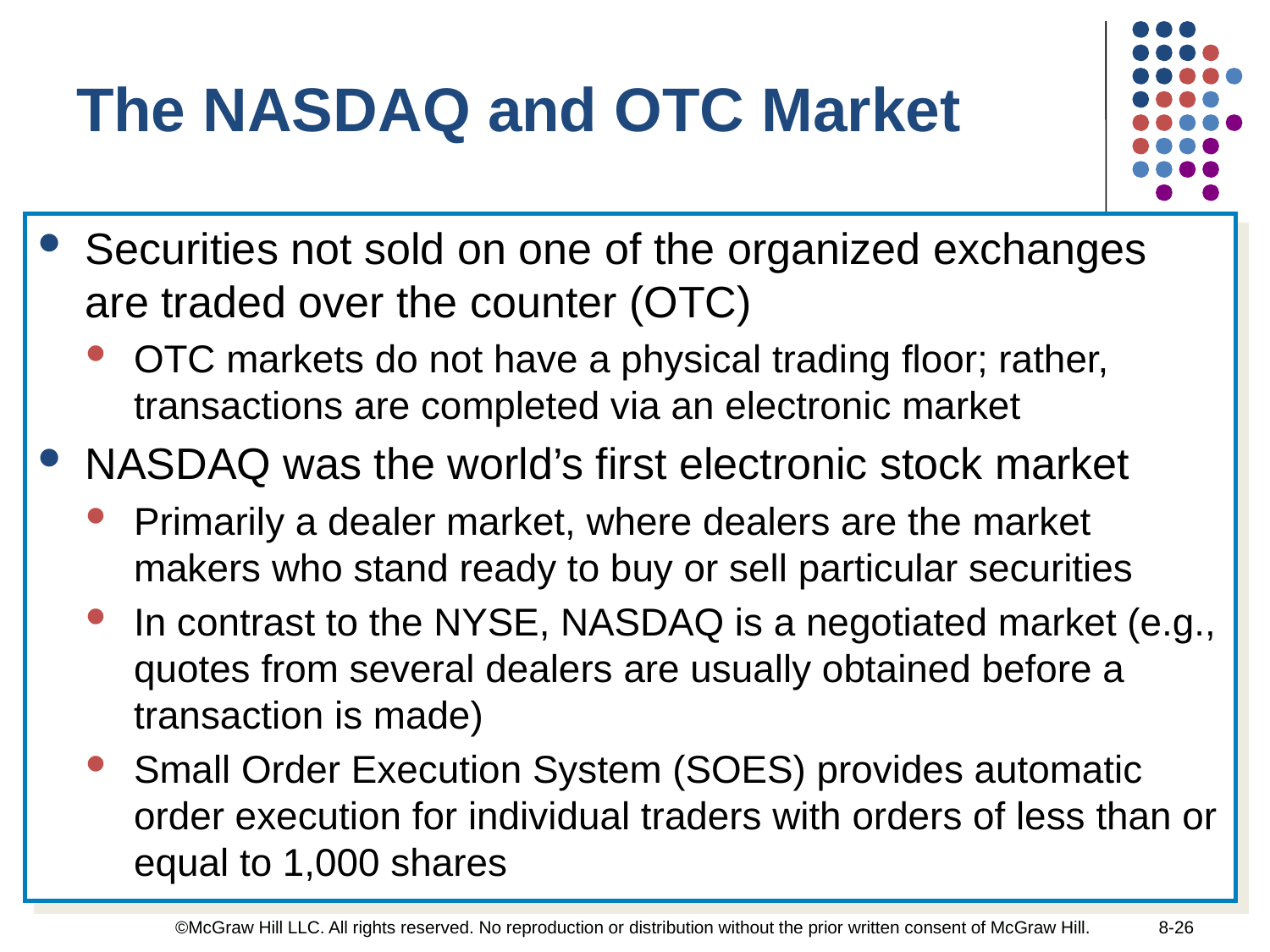

The NASDAQ and OTC Market
Securities not sold on one of the organized exchanges are traded over the counter (OTC)
OTC markets do not have a physical trading floor; rather, transactions are completed via an electronic market
NASDAQ was the world’s first electronic stock market
Primarily a dealer market, where dealers are the market makers who stand ready to buy or sell particular securities
In contrast to the NYSE, NASDAQ is a negotiated market (e.g., quotes from several dealers are usually obtained before a transaction is made)
Small Order Execution System (SOES) provides automatic order execution for individual traders with orders of less than or equal to 1,000 shares
©McGraw Hill LLC. All rights reserved. No reproduction or distribution without the prior written consent of McGraw Hill.
8-26